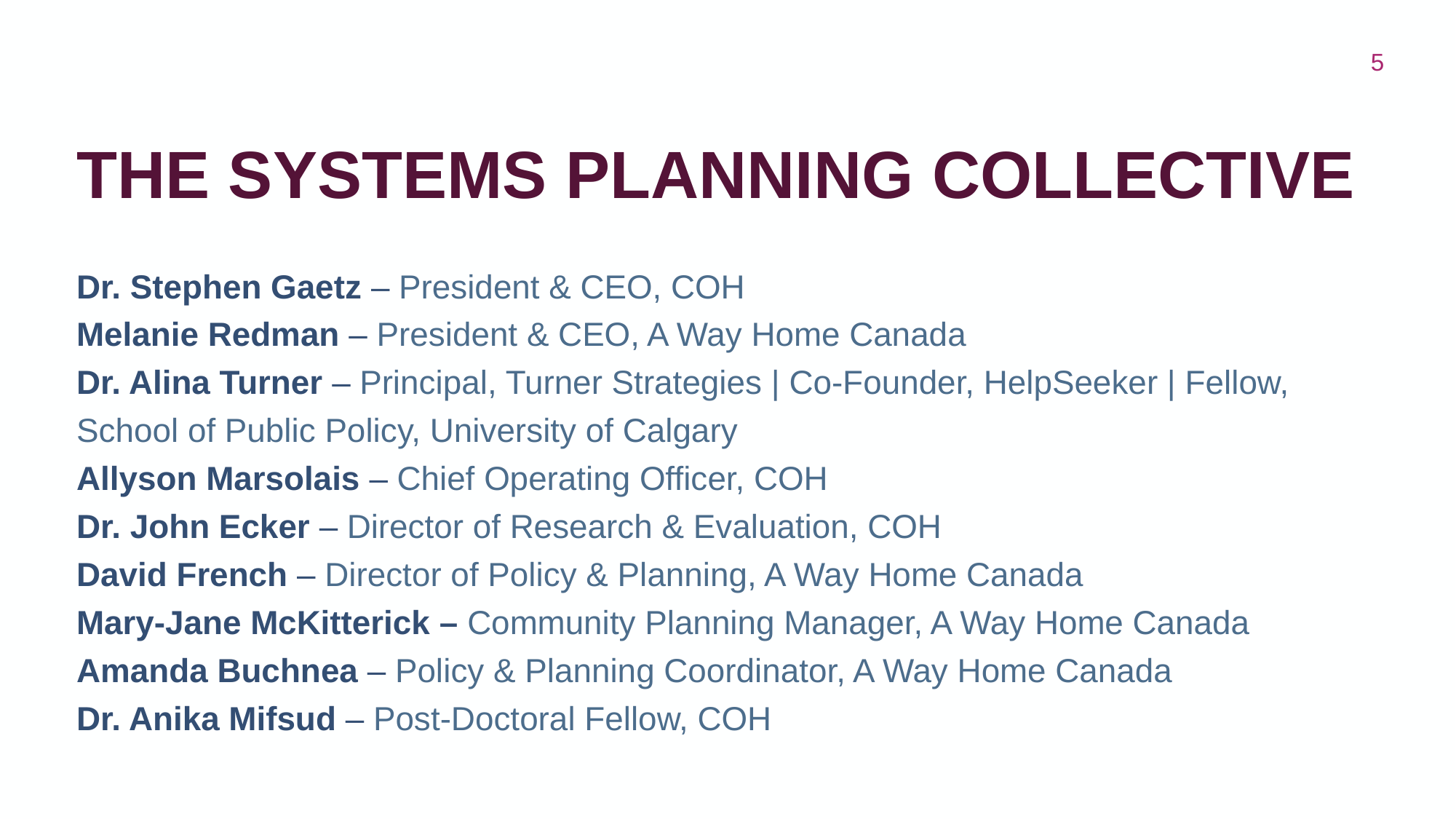

The Systems planning collective
Dr. Stephen Gaetz – President & CEO, COH
Melanie Redman – President & CEO, A Way Home Canada
Dr. Alina Turner – Principal, Turner Strategies | Co-Founder, HelpSeeker | Fellow, School of Public Policy, University of Calgary
Allyson Marsolais – Chief Operating Officer, COH
Dr. John Ecker – Director of Research & Evaluation, COH
David French – Director of Policy & Planning, A Way Home Canada
Mary-Jane McKitterick – Community Planning Manager, A Way Home Canada
Amanda Buchnea – Policy & Planning Coordinator, A Way Home Canada
Dr. Anika Mifsud – Post-Doctoral Fellow, COH